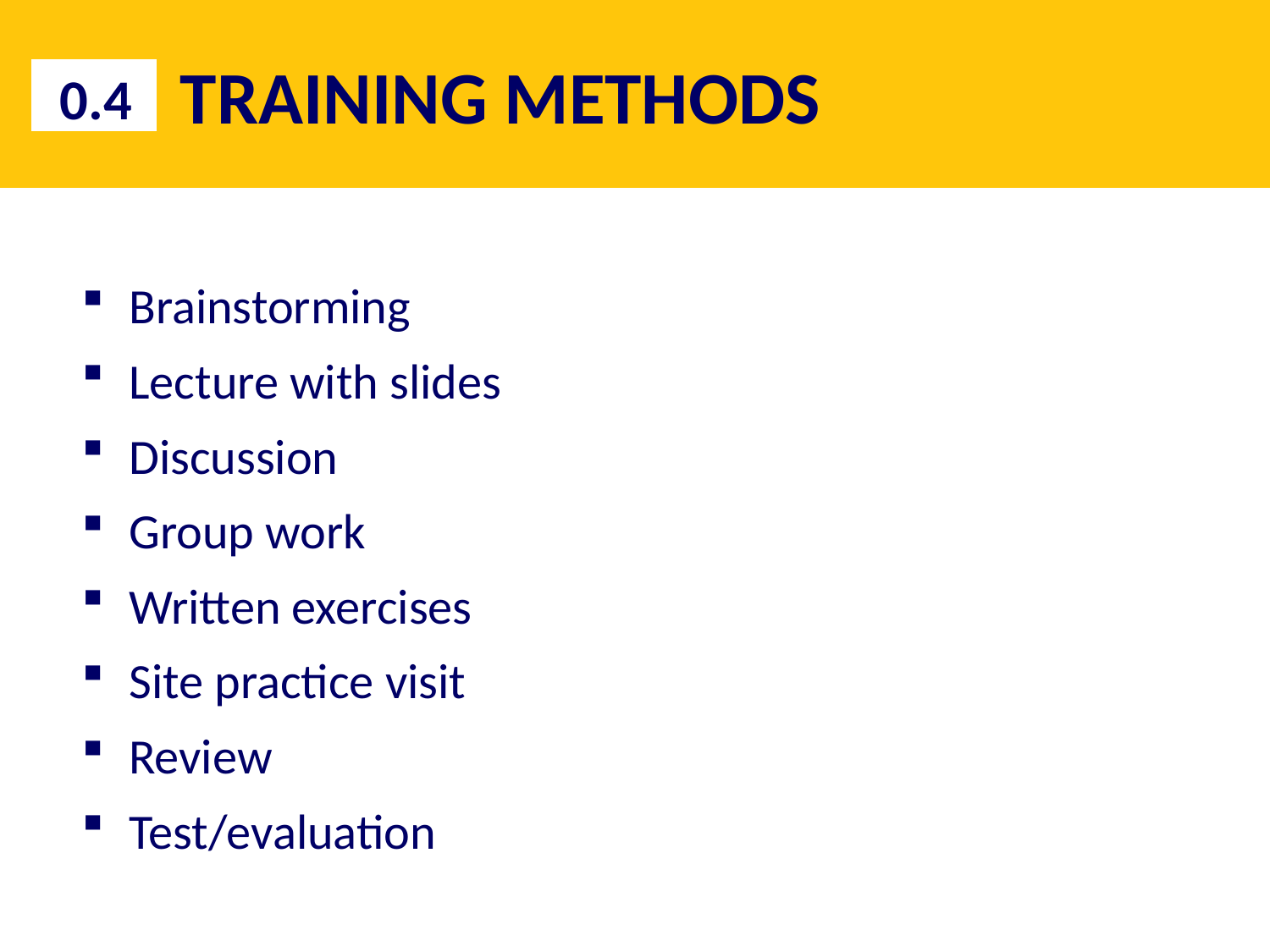

# TRAINING METHODS
0.4
Brainstorming
Lecture with slides
Discussion
Group work
Written exercises
Site practice visit
Review
Test/evaluation